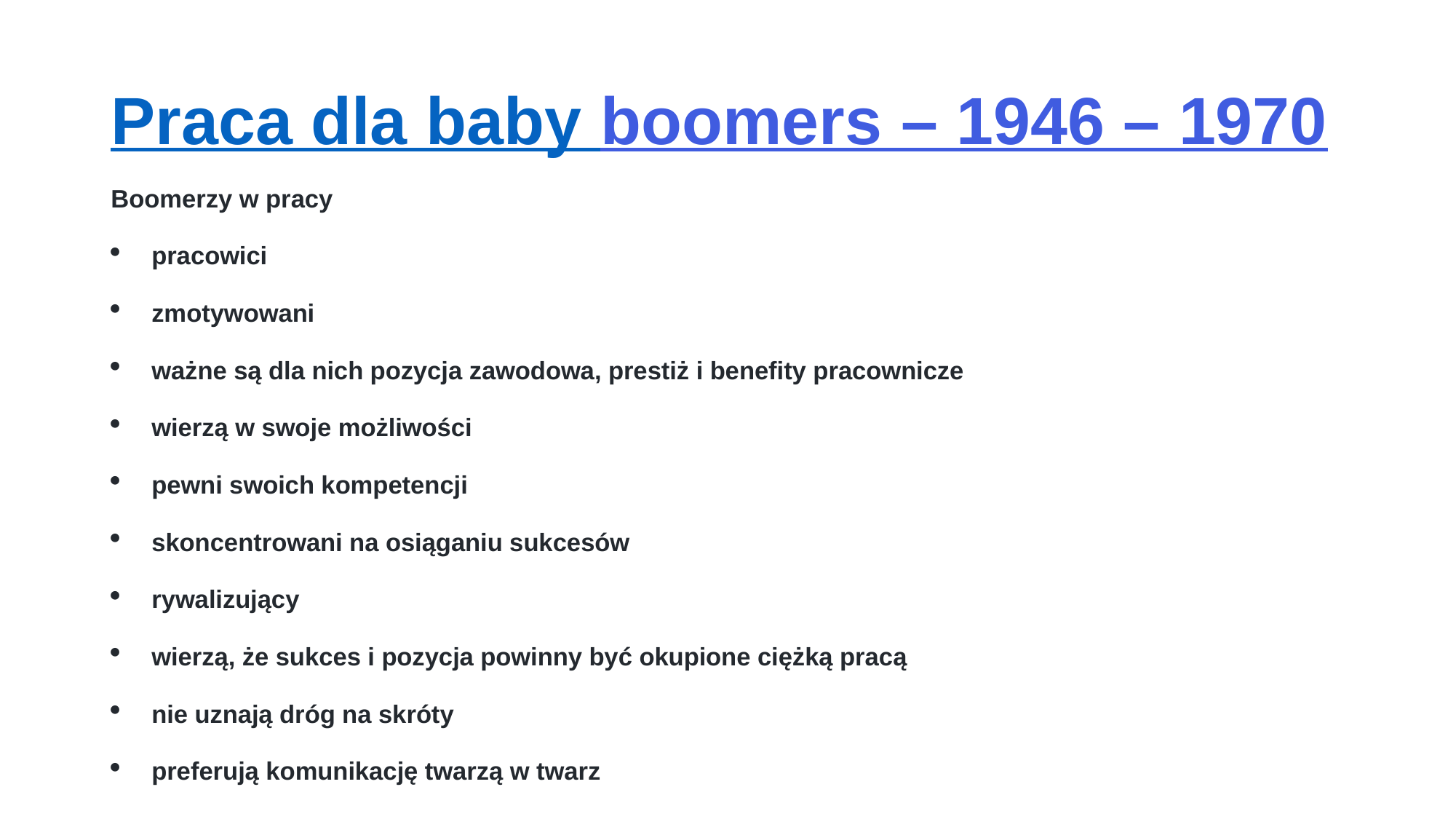

# Praca dla baby boomers – 1946 – 1970
Boomerzy w pracy
pracowici
zmotywowani
ważne są dla nich pozycja zawodowa, prestiż i benefity pracownicze
wierzą w swoje możliwości
pewni swoich kompetencji
skoncentrowani na osiąganiu sukcesów
rywalizujący
wierzą, że sukces i pozycja powinny być okupione ciężką pracą
nie uznają dróg na skróty
preferują komunikację twarzą w twarz